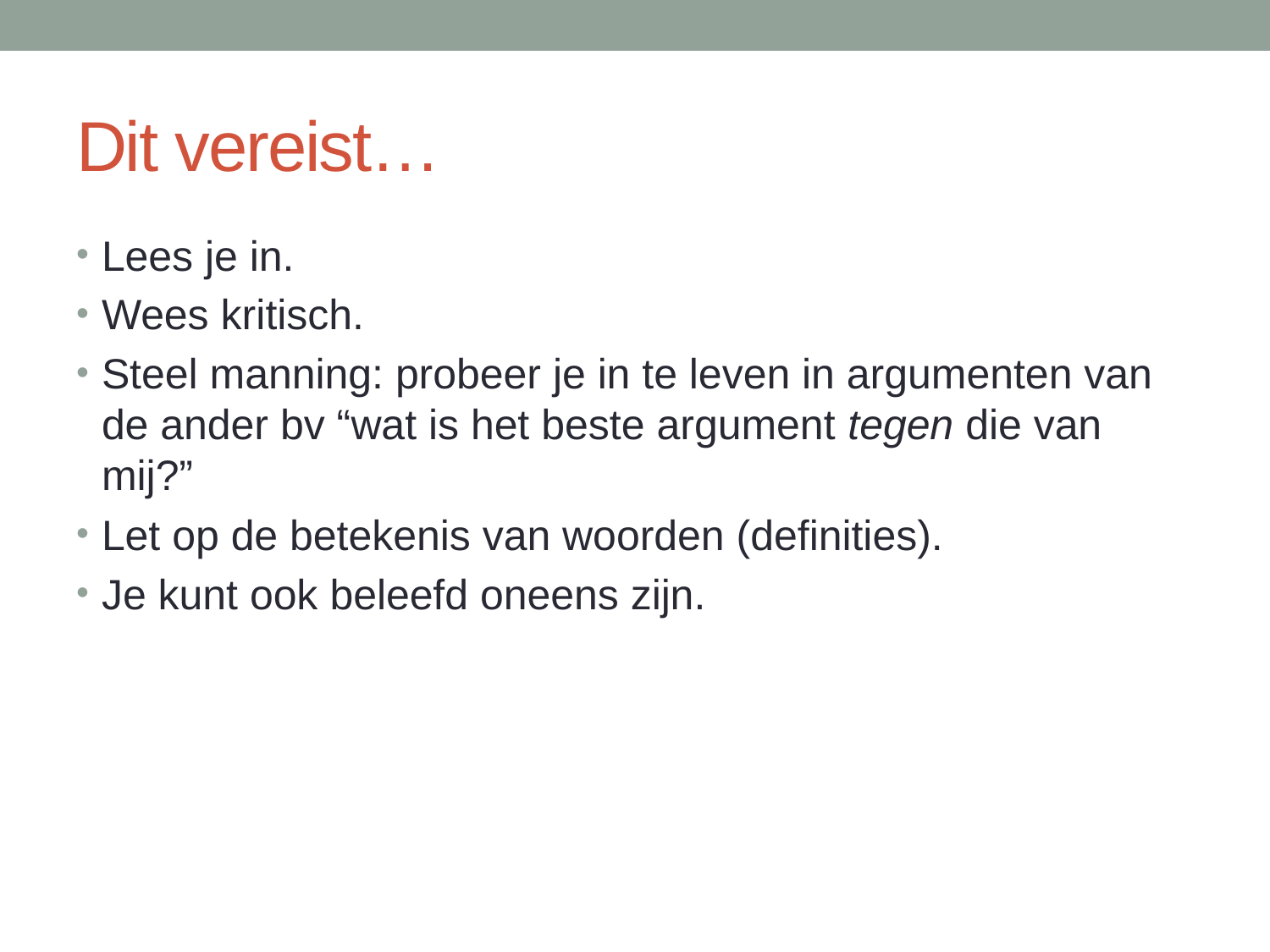

# Dit vereist…
Lees je in.
Wees kritisch.
Steel manning: probeer je in te leven in argumenten van de ander bv “wat is het beste argument tegen die van mij?”
Let op de betekenis van woorden (definities).
Je kunt ook beleefd oneens zijn.